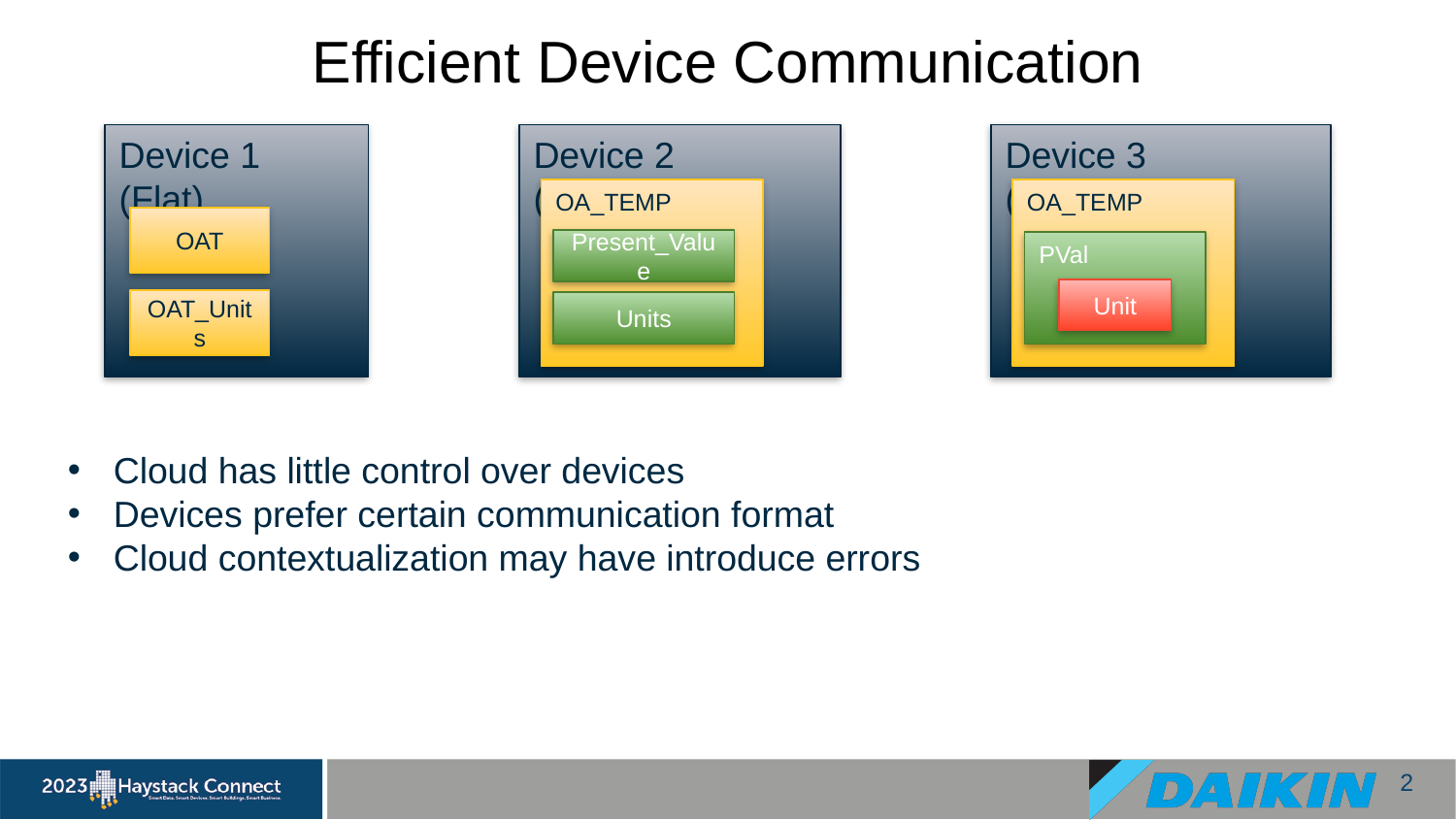

# Efficient Device Communication
Device 1 (Flat)
Device 2 (BACnet)
Device 3 (Hierarchy)
OA_TEMP
OA_TEMP
OAT
Present_Value
PVal
Unit
OAT_Units
Units
Cloud has little control over devices
Devices prefer certain communication format
Cloud contextualization may have introduce errors

2